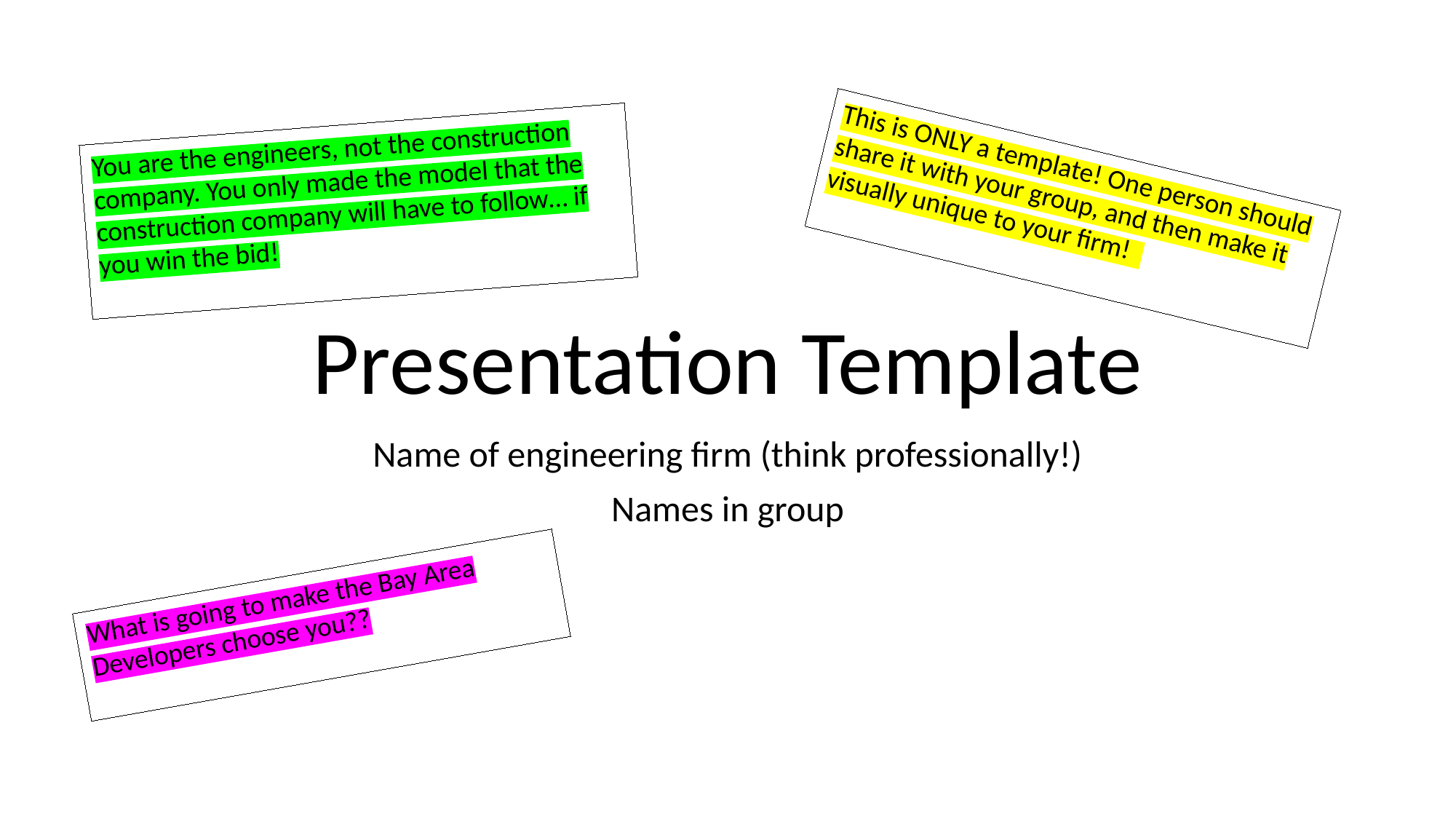

You are the engineers, not the construction company. You only made the model that the construction company will have to follow… if you win the bid!

# Presentation Template
This is ONLY a template! One person should share it with your group, and then make it visually unique to your firm!

Name of engineering firm (think professionally!)
Names in group

What is going to make the Bay Area Developers choose you??